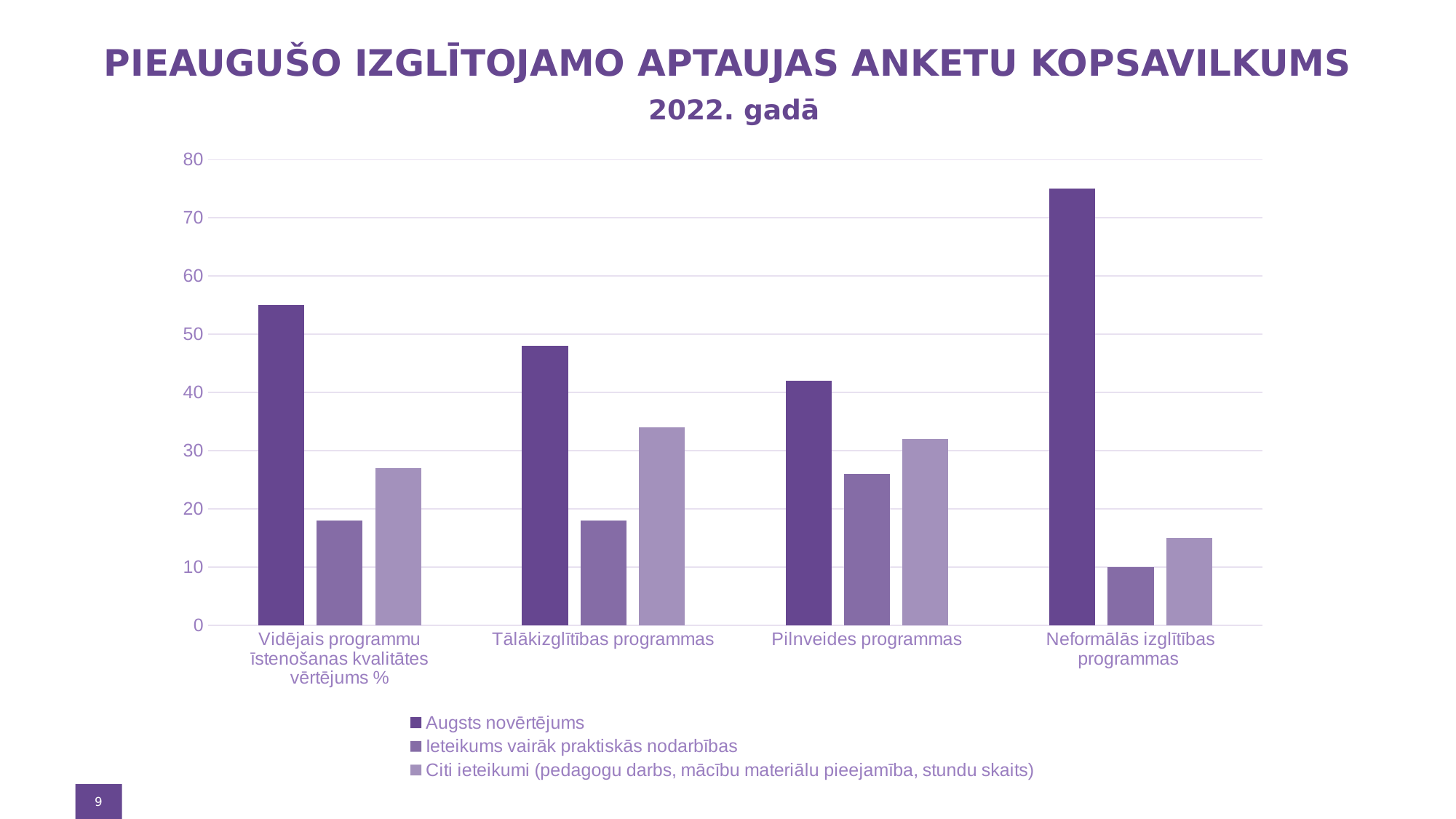

# PIEAUGUŠO IZGLĪTOJAMO APTAUJAS ANKETU KOPSAVILKUMS 2022. gadā

### Chart

| Category | Augsts novērtējums | Ieteikums vairāk praktiskās nodarbības | Citi ieteikumi (pedagogu darbs, mācību materiālu pieejamība, stundu skaits) |
|---|---|---|---|
| Vidējais programmu īstenošanas kvalitātes vērtējums % | 55.0 | 18.0 | 27.0 |
| Tālākizglītības programmas | 48.0 | 18.0 | 34.0 |
| Pilnveides programmas | 42.0 | 26.0 | 32.0 |
| Neformālās izglītības programmas  | 75.0 | 10.0 | 15.0 |
9